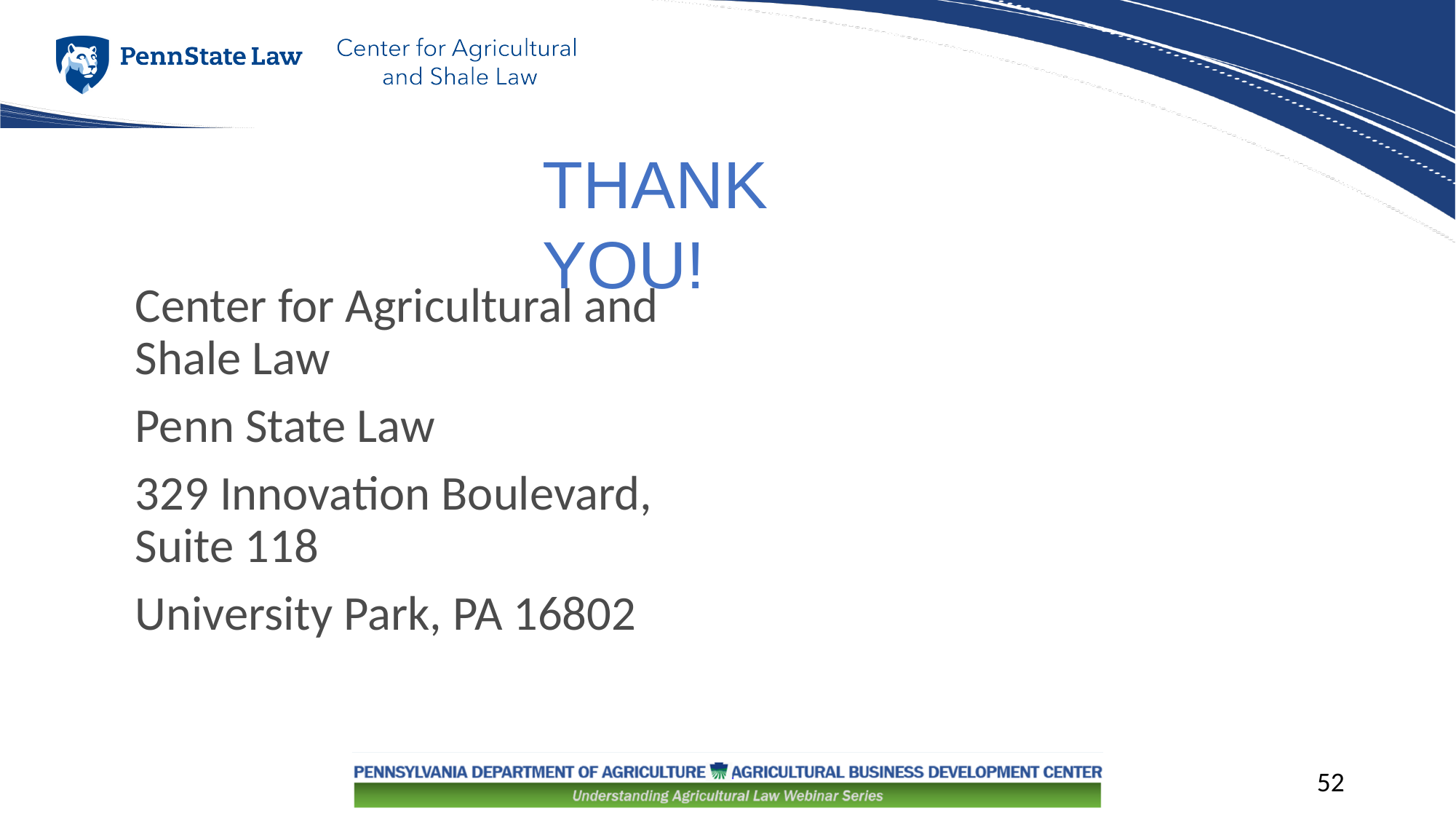

THANK YOU!
Center for Agricultural and Shale Law
Penn State Law
329 Innovation Boulevard, Suite 118
University Park, PA 16802

52